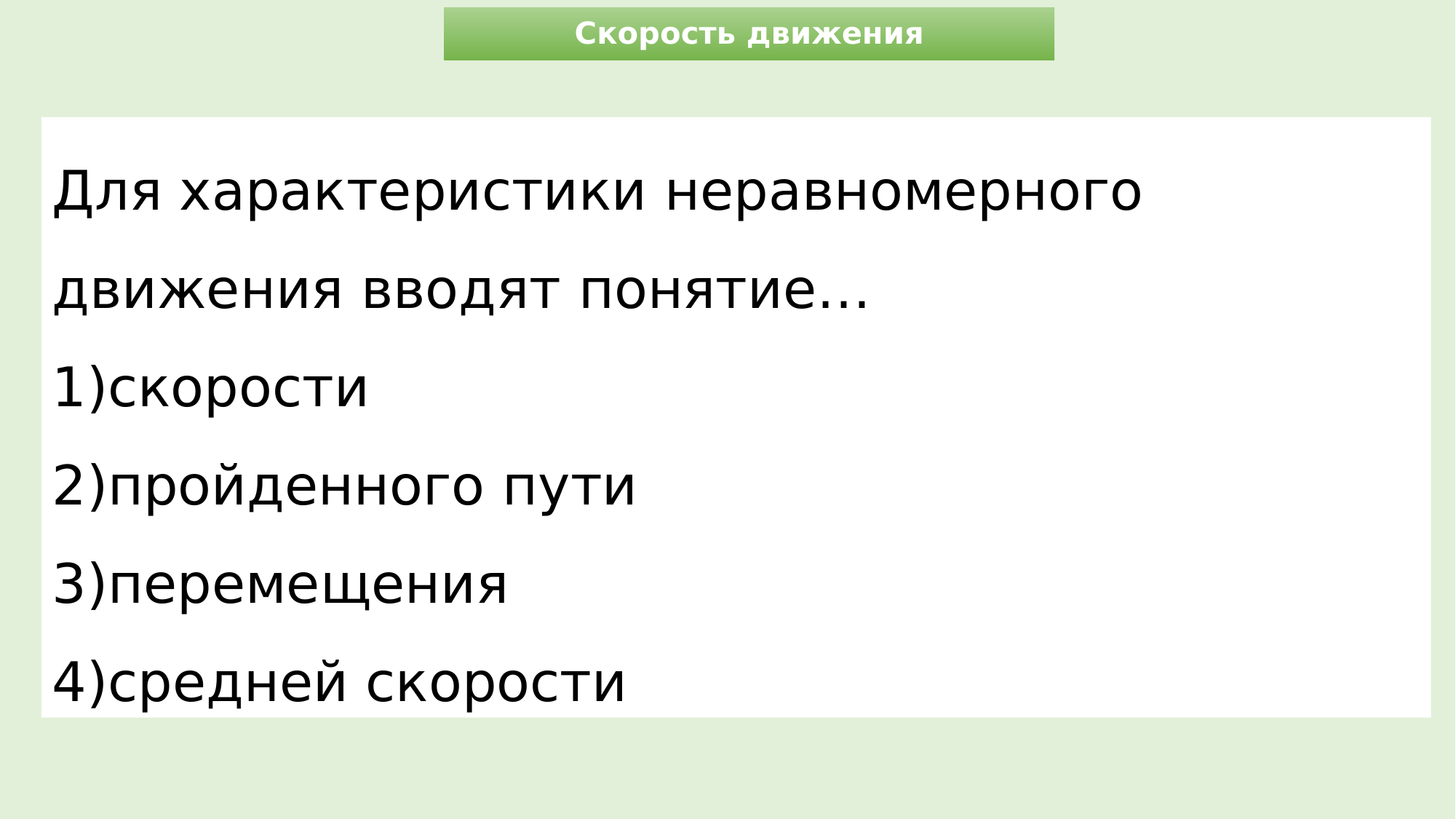

Скорость движения
Для характеристики неравномерного движения вводят понятие…
скорости
пройденного пути
перемещения
средней скорости